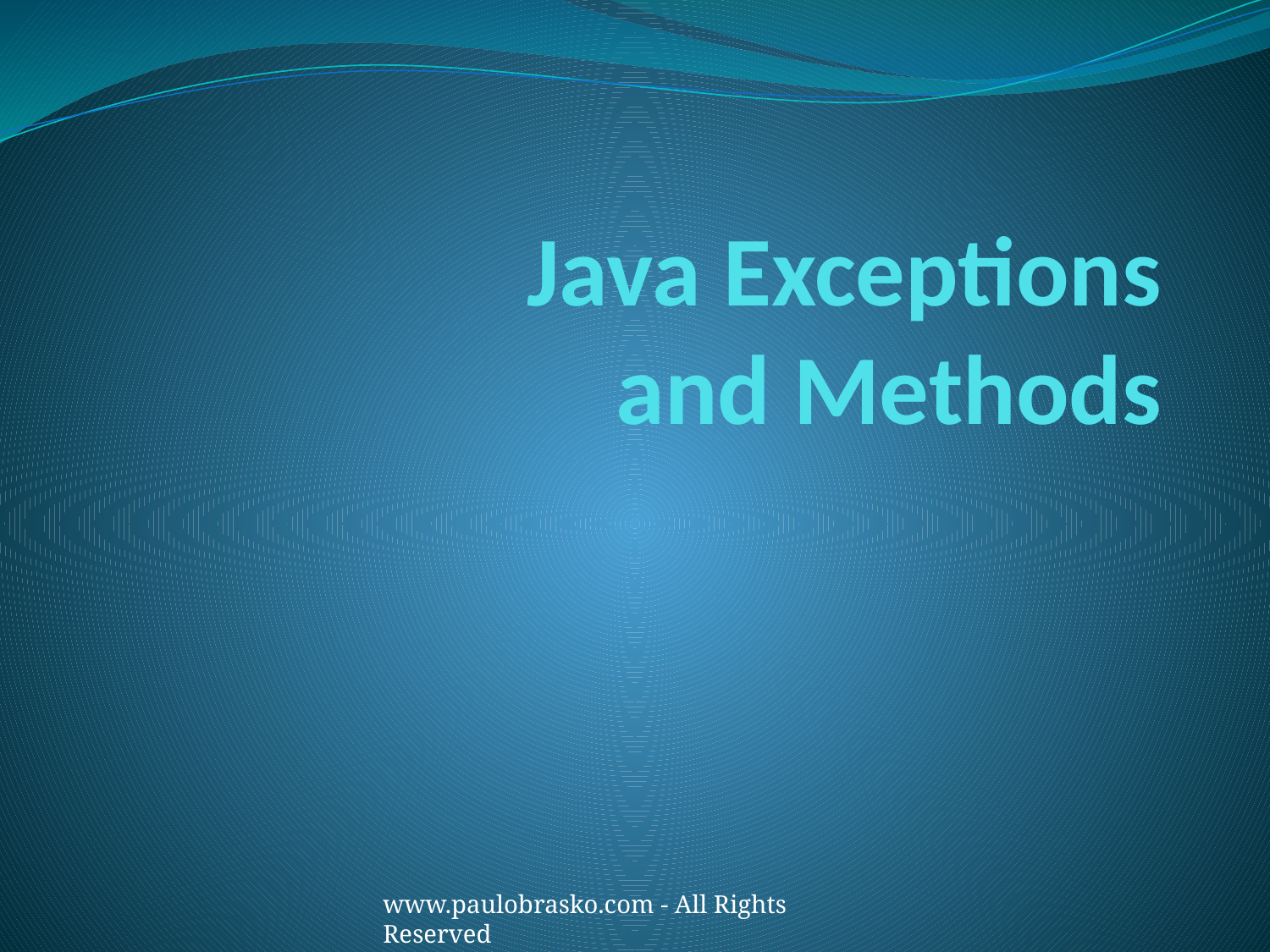

# Java Exceptions and Methods

www.paulobrasko.com - All Rights Reserved